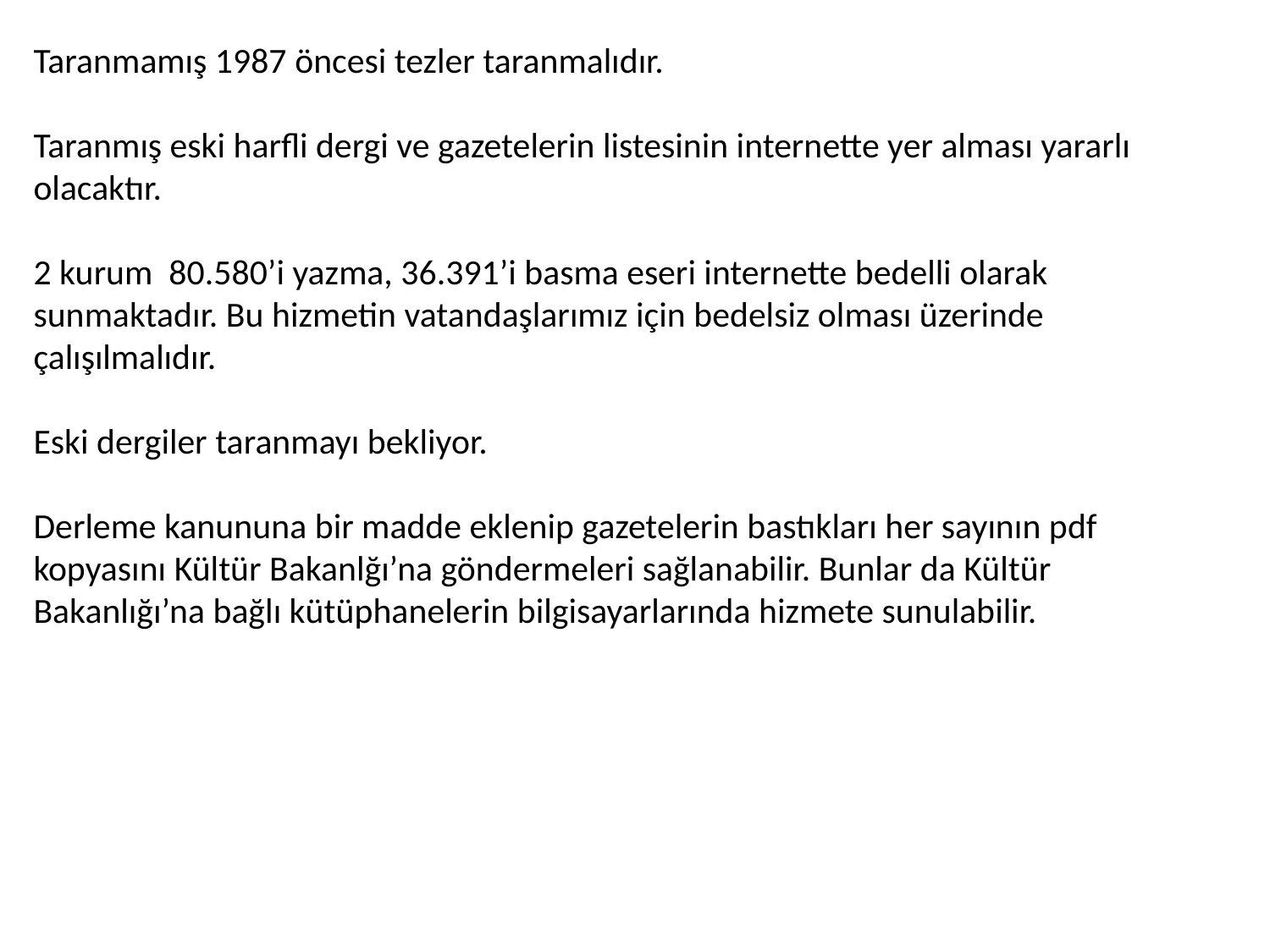

Taranmamış 1987 öncesi tezler taranmalıdır.

Taranmış eski harfli dergi ve gazetelerin listesinin internette yer alması yararlı olacaktır.

2 kurum  80.580’i yazma, 36.391’i basma eseri internette bedelli olarak sunmaktadır. Bu hizmetin vatandaşlarımız için bedelsiz olması üzerinde çalışılmalıdır.

Eski dergiler taranmayı bekliyor.

Derleme kanununa bir madde eklenip gazetelerin bastıkları her sayının pdf kopyasını Kültür Bakanlğı’na göndermeleri sağlanabilir. Bunlar da Kültür Bakanlığı’na bağlı kütüphanelerin bilgisayarlarında hizmete sunulabilir.